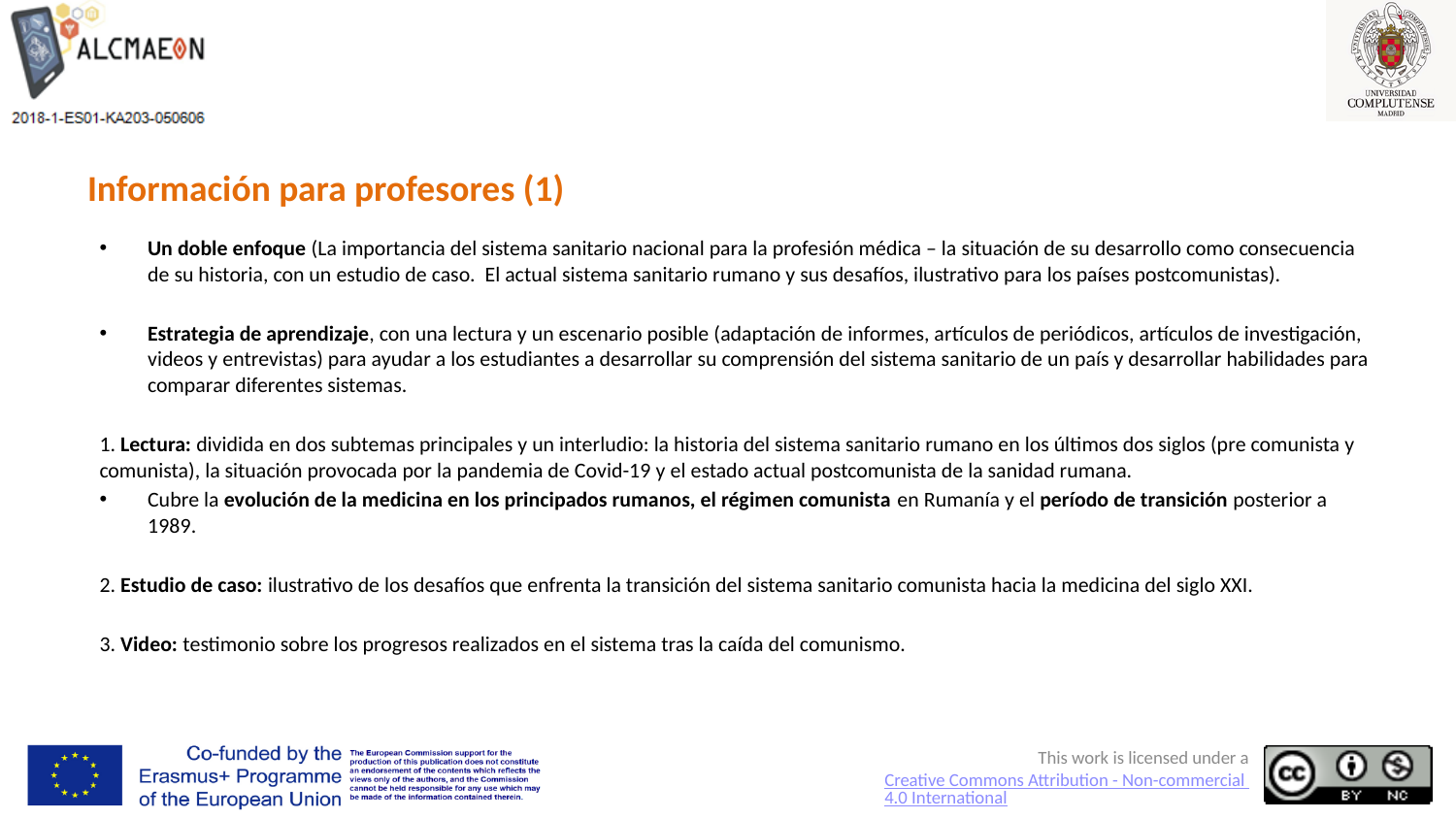

# Información para profesores (1)
Un doble enfoque (La importancia del sistema sanitario nacional para la profesión médica – la situación de su desarrollo como consecuencia de su historia, con un estudio de caso.  El actual sistema sanitario rumano y sus desafíos, ilustrativo para los países postcomunistas).

Estrategia de aprendizaje, con una lectura y un escenario posible (adaptación de informes, artículos de periódicos, artículos de investigación, videos y entrevistas) para ayudar a los estudiantes a desarrollar su comprensión del sistema sanitario de un país y desarrollar habilidades para comparar diferentes sistemas.

1. Lectura: dividida en dos subtemas principales y un interludio: la historia del sistema sanitario rumano en los últimos dos siglos (pre comunista y comunista), la situación provocada por la pandemia de Covid-19 y el estado actual postcomunista de la sanidad rumana.
Cubre la evolución de la medicina en los principados rumanos, el régimen comunista en Rumanía y el período de transición posterior a 1989.

2. Estudio de caso: ilustrativo de los desafíos que enfrenta la transición del sistema sanitario comunista hacia la medicina del siglo XXI.

3. Video: testimonio sobre los progresos realizados en el sistema tras la caída del comunismo.